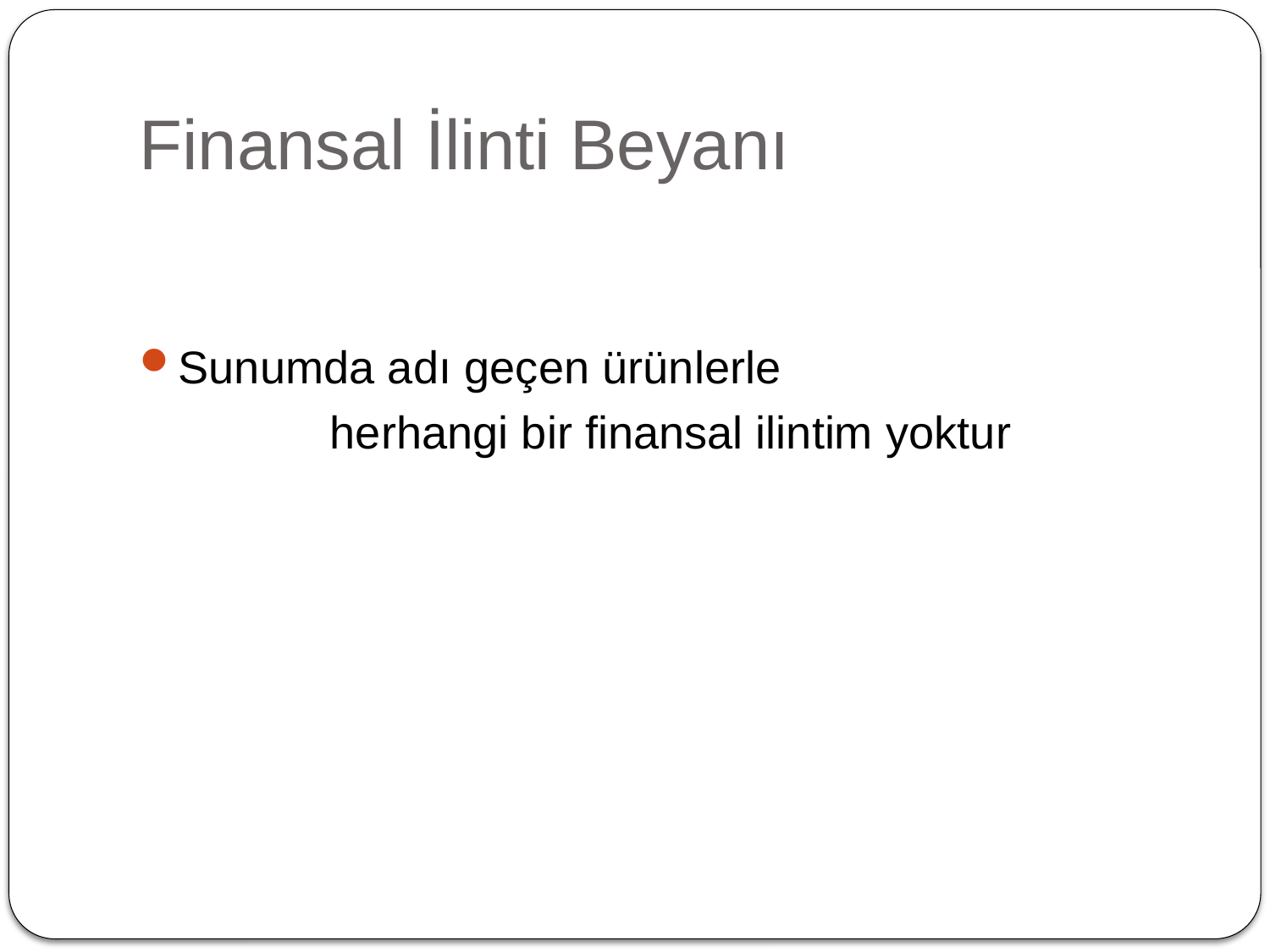

# Finansal İlinti Beyanı

Sunumda adı geçen ürünlerle
               herhangi bir finansal ilintim yoktur